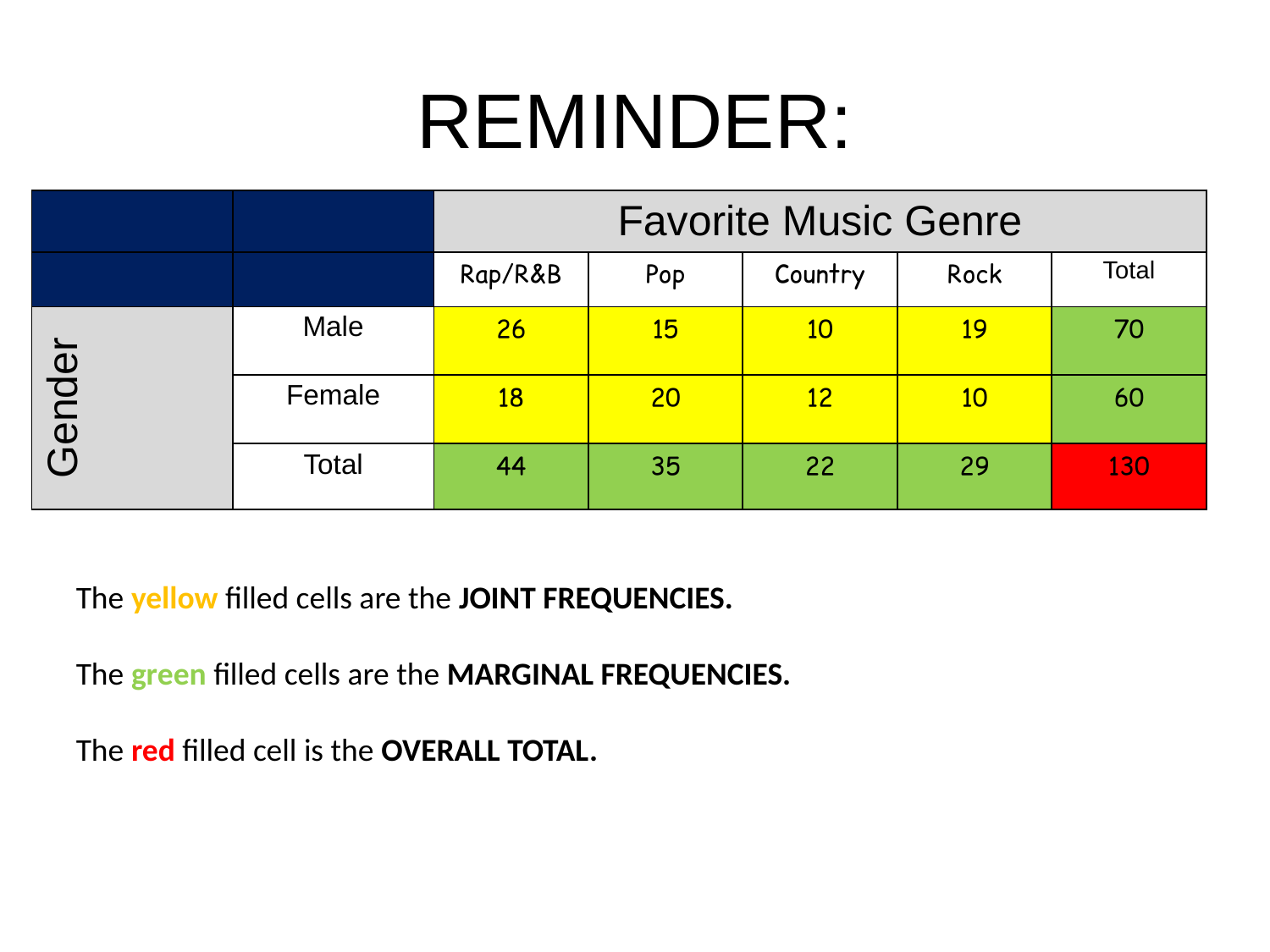

# REMINDER:
|  |  | Favorite Music Genre |  |  |  |  |
| --- | --- | --- | --- | --- | --- | --- |
|  |  | Rap/R&B | Pop | Country | Rock | Total |
| Gender | Male | 26 | 15 | 10 | 19 | 70 |
|  | Female | 18 | 20 | 12 | 10 | 60 |
|  | Total | 44 | 35 | 22 | 29 | 130 |
The yellow filled cells are the JOINT FREQUENCIES.

The green filled cells are the MARGINAL FREQUENCIES.

The red filled cell is the OVERALL TOTAL.